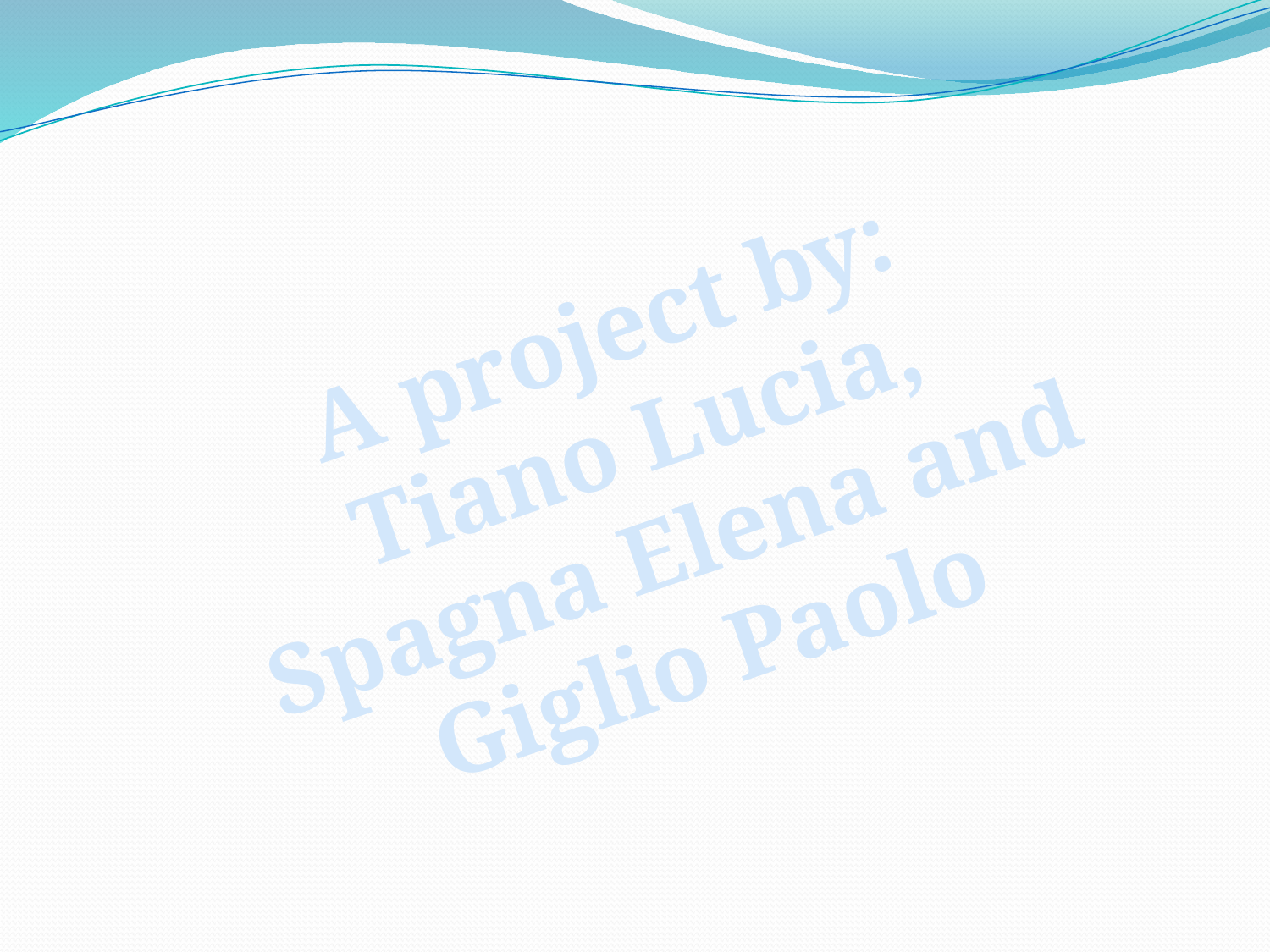

A project by: Tiano Lucia, Spagna Elena and Giglio Paolo